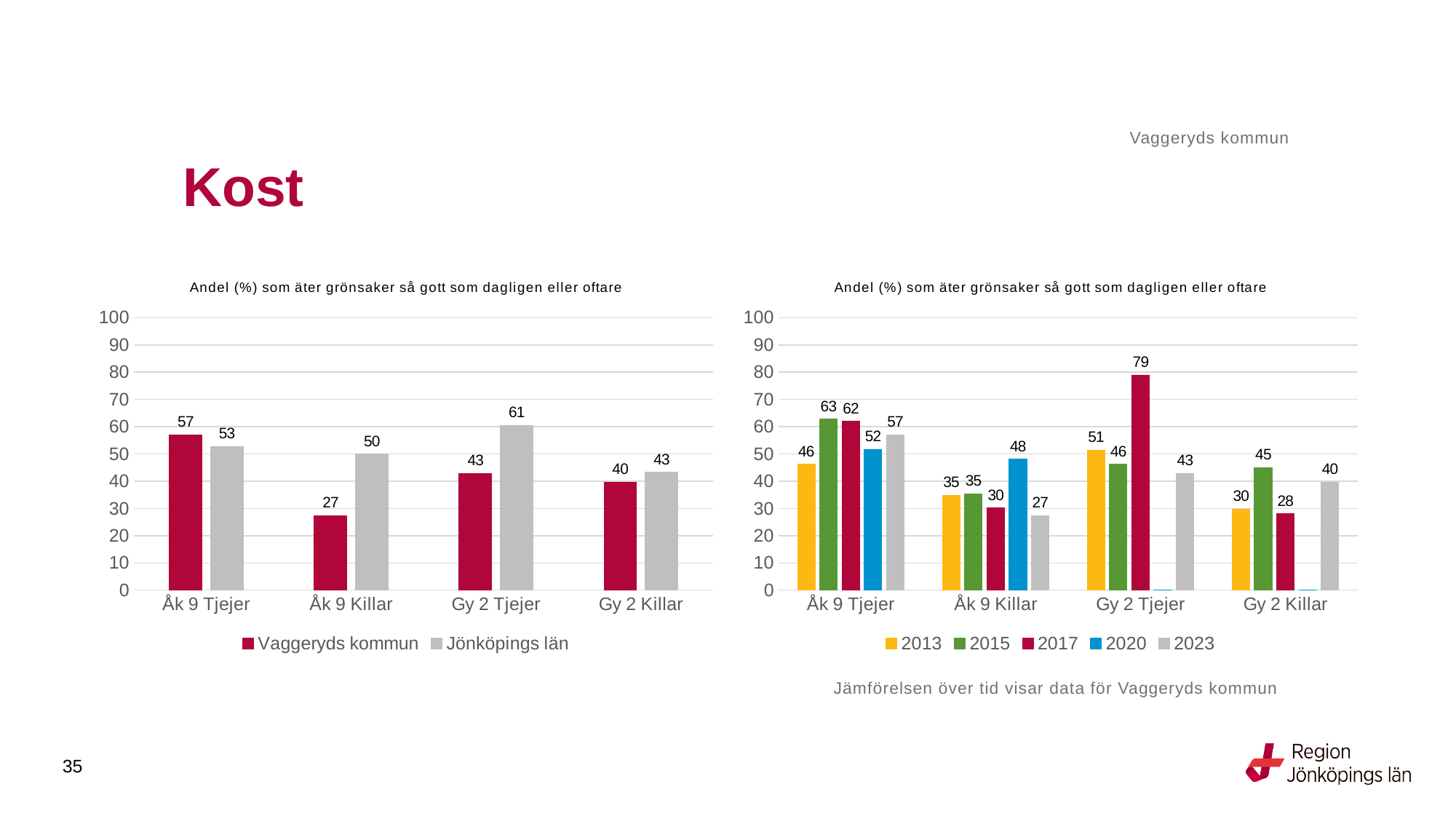

Vaggeryds kommun
# Kost

### Chart: Andel (%) som äter grönsaker så gott som dagligen eller oftare

| Category | Vaggeryds kommun | Jönköpings län |
|---|---|---|
| Åk 9 Tjejer | 56.962 | 52.7529 |
| Åk 9 Killar | 27.3973 | 49.9027 |
| Gy 2 Tjejer | 42.8571 | 60.5461 |
| Gy 2 Killar | 39.5833 | 43.2976 |

### Chart: Andel (%) som äter grönsaker så gott som dagligen eller oftare

| Category | 2013 | 2015 | 2017 | 2020 | 2023 |
|---|---|---|---|---|---|
| Åk 9 Tjejer | 46.1538 | 62.7907 | 61.9048 | 51.7241 | 56.962 |
| Åk 9 Killar | 34.8837 | 35.4167 | 30.1887 | 48.1481 | 27.3973 |
| Gy 2 Tjejer | 51.3514 | 46.1538 | 78.9474 | None | 42.8571 |
| Gy 2 Killar | 29.7297 | 45.0 | 28.0 | None | 39.5833 |
Jämförelsen över tid visar data för Vaggeryds kommun
35